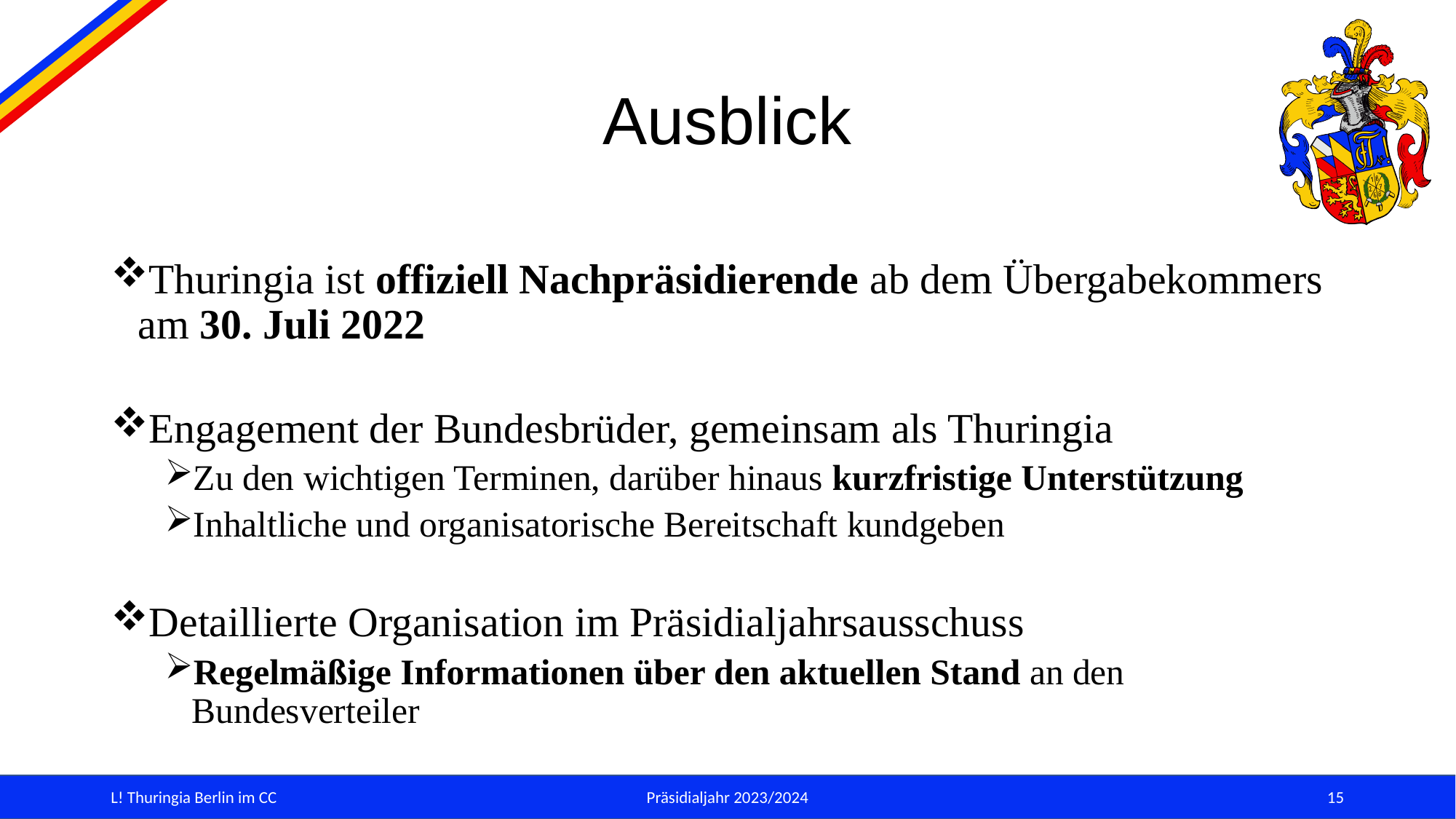

# Ausblick

Thuringia ist offiziell Nachpräsidierende ab dem Übergabekommers am 30. Juli 2022

Engagement der Bundesbrüder, gemeinsam als Thuringia
Zu den wichtigen Terminen, darüber hinaus kurzfristige Unterstützung
Inhaltliche und organisatorische Bereitschaft kundgeben

Detaillierte Organisation im Präsidialjahrsausschuss
Regelmäßige Informationen über den aktuellen Stand an den Bundesverteiler

L! Thuringia Berlin im CC
Präsidialjahr 2023/2024
15